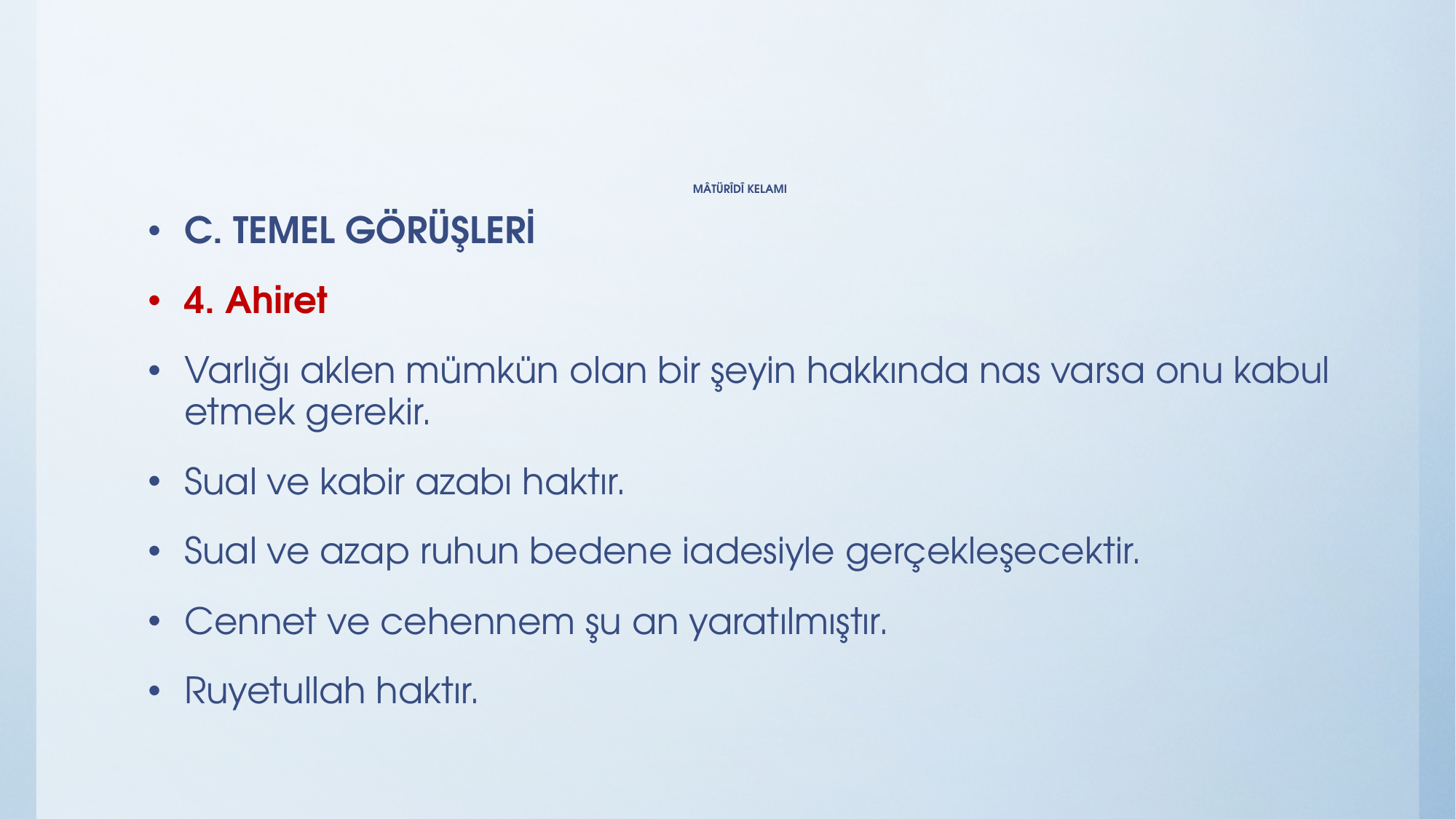

# MÂTÜRÎDÎ KELAMI
C. TEMEL GÖRÜŞLERİ
4. Ahiret
Varlığı aklen mümkün olan bir şeyin hakkında nas varsa onu kabul etmek gerekir.
Sual ve kabir azabı haktır.
Sual ve azap ruhun bedene iadesiyle gerçekleşecektir.
Cennet ve cehennem şu an yaratılmıştır.
Ruyetullah haktır.